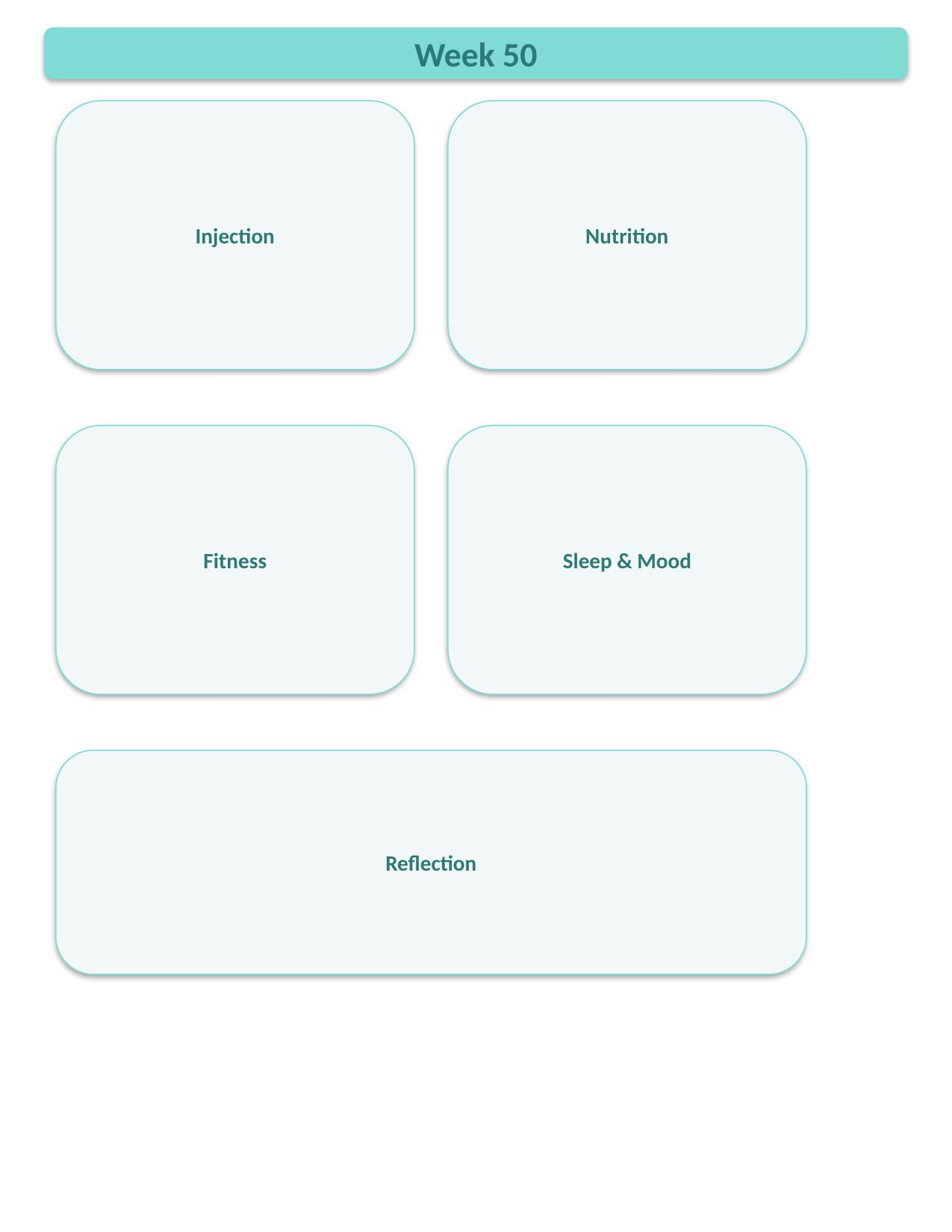

Week 50
Injection
Nutrition
Fitness
Sleep & Mood
Reflection